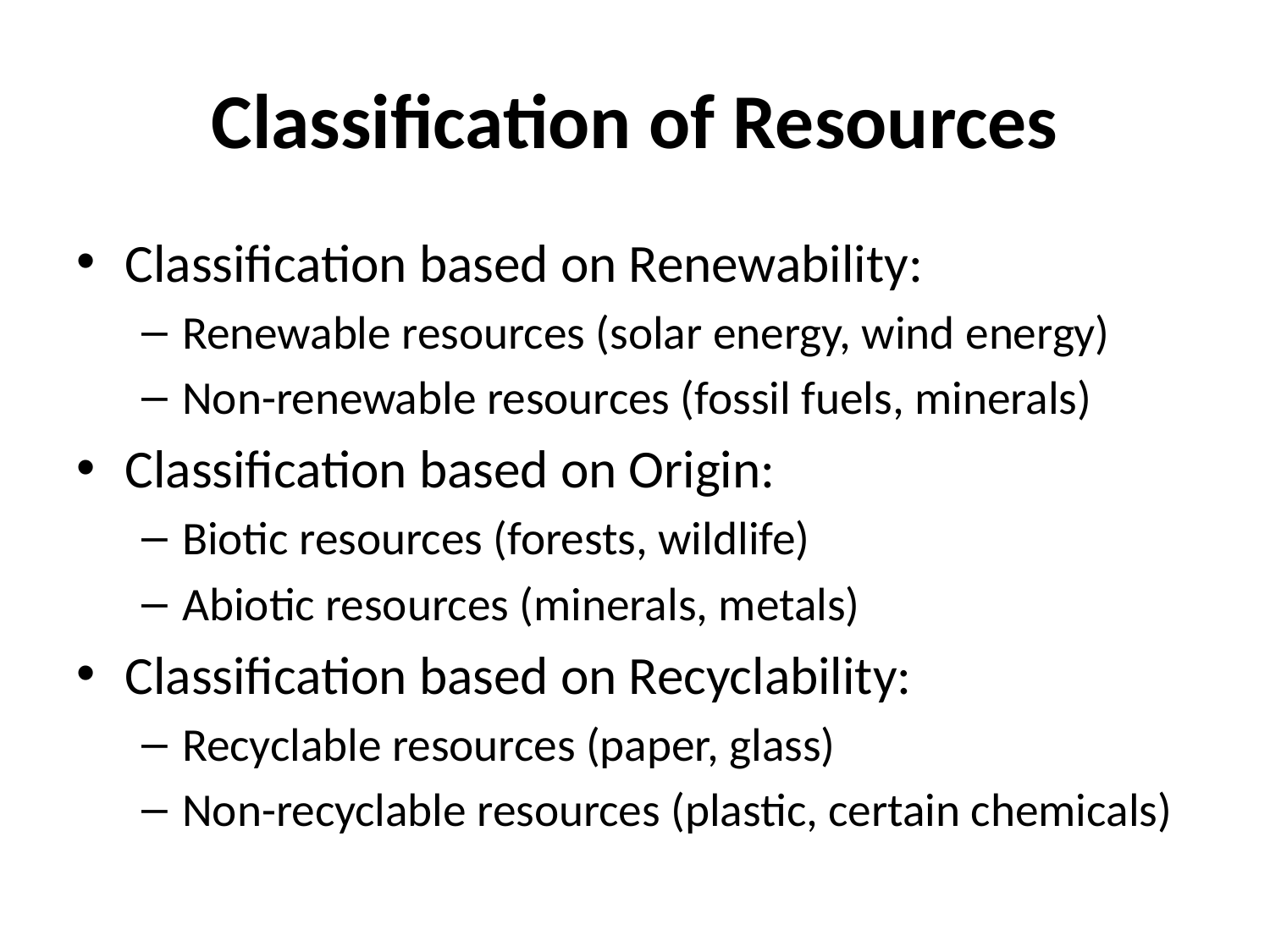

# Classification of Resources
Classification based on Renewability:
Renewable resources (solar energy, wind energy)
Non-renewable resources (fossil fuels, minerals)
Classification based on Origin:
Biotic resources (forests, wildlife)
Abiotic resources (minerals, metals)
Classification based on Recyclability:
Recyclable resources (paper, glass)
Non-recyclable resources (plastic, certain chemicals)